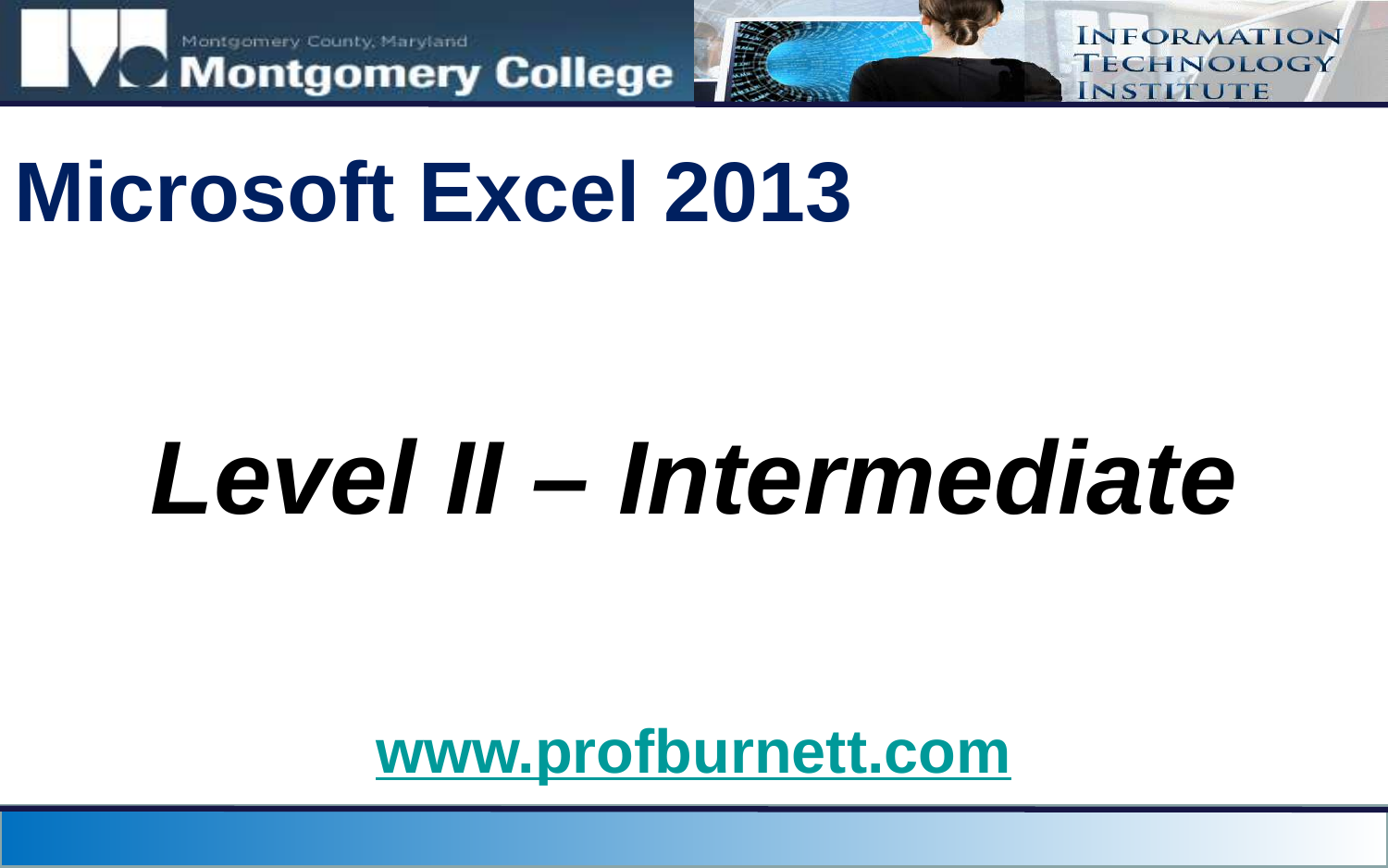

# Microsoft Excel 2013
Level II – Intermediate
www.profburnett.com